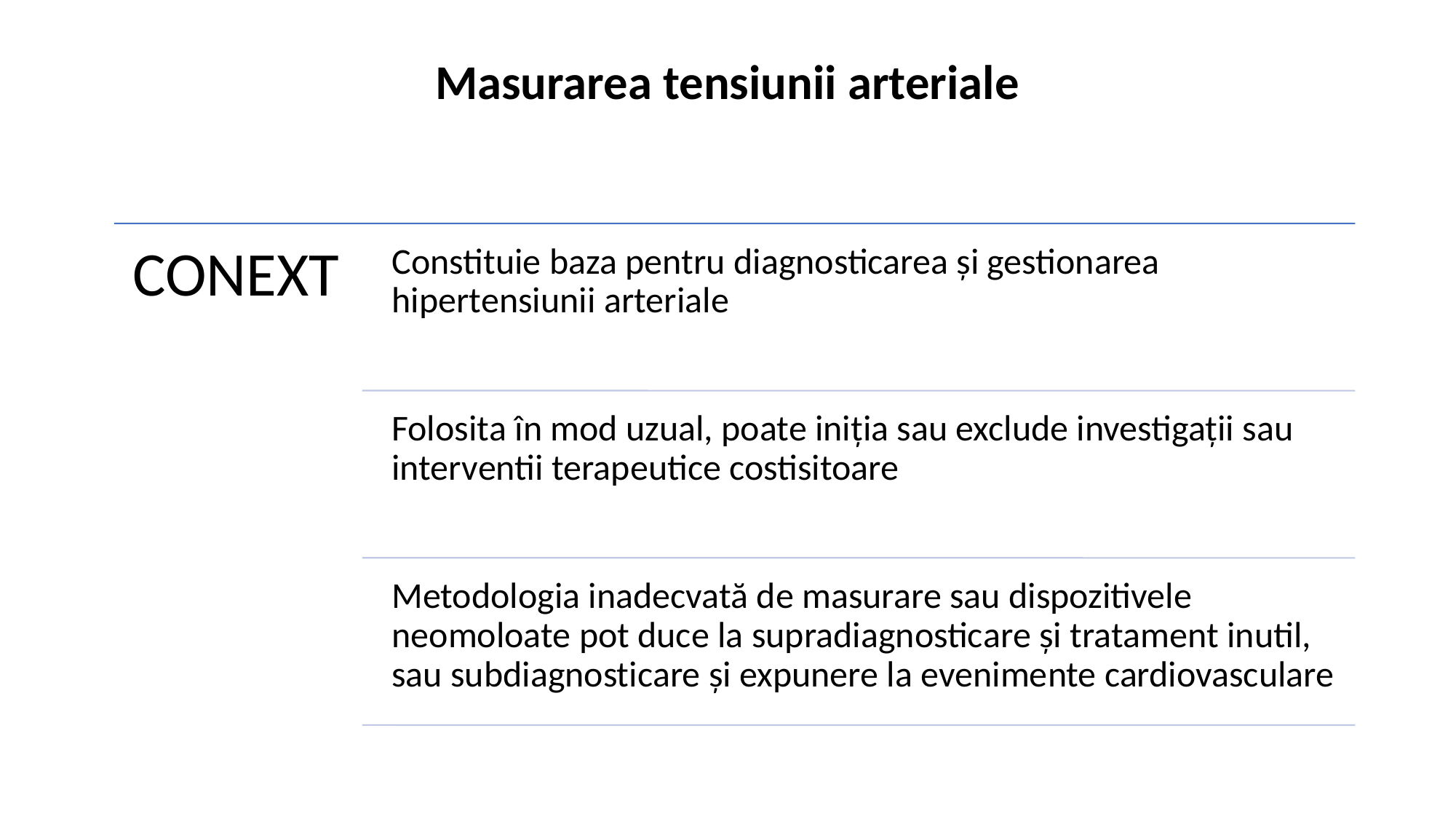

# Masurarea tensiunii arteriale
CONEXT
Constituie baza pentru diagnosticarea și gestionarea hipertensiunii arteriale
Folosita în mod uzual, poate iniția sau exclude investigații sau interventii terapeutice costisitoare
Metodologia inadecvată de masurare sau dispozitivele neomoloate pot duce la supradiagnosticare și tratament inutil, sau subdiagnosticare și expunere la evenimente cardiovasculare